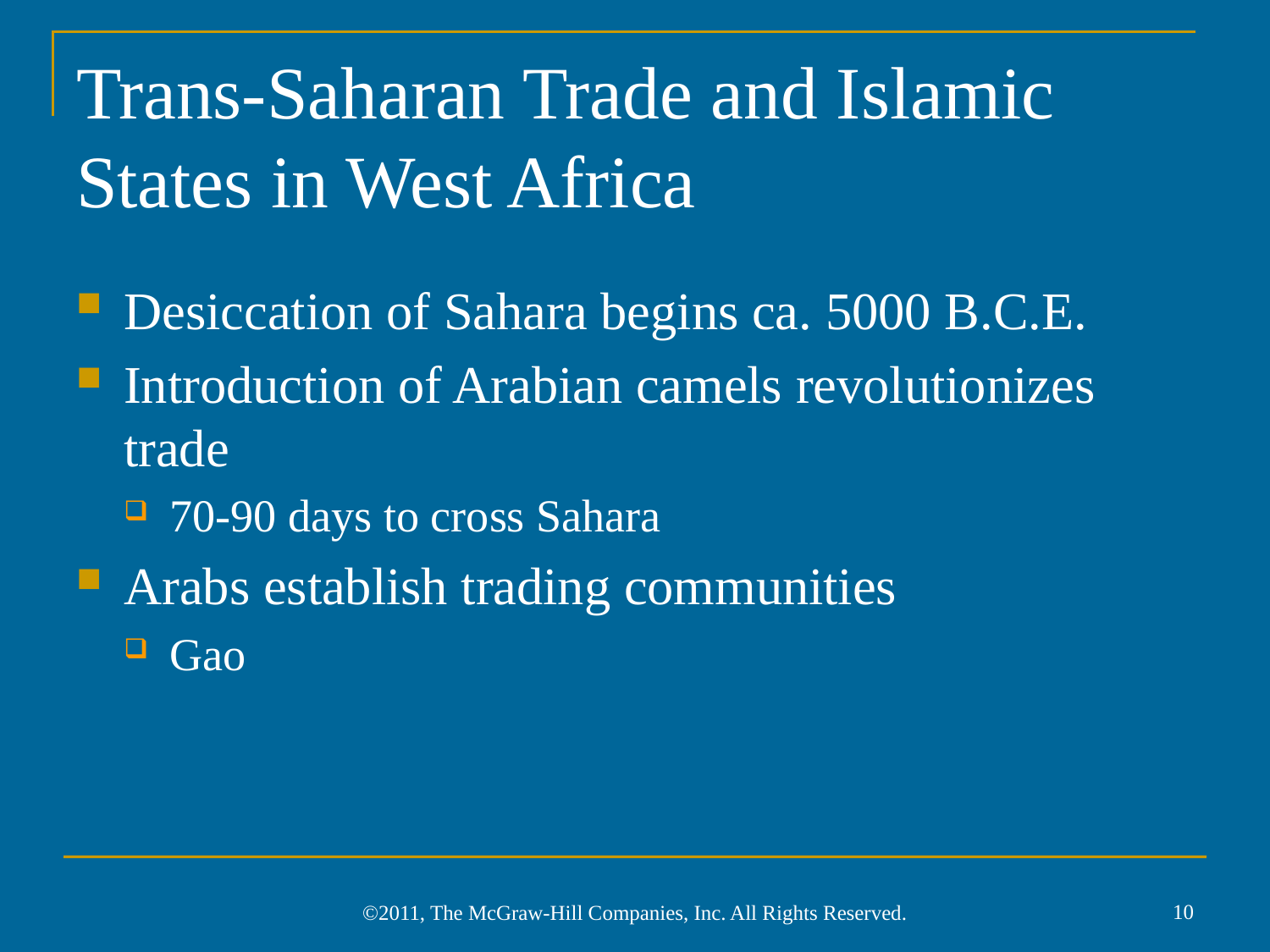

# Trans-Saharan Trade and Islamic States in West Africa
Desiccation of Sahara begins ca. 5000 B.C.E.
Introduction of Arabian camels revolutionizes trade
70-90 days to cross Sahara
Arabs establish trading communities
Gao
10
©2011, The McGraw-Hill Companies, Inc. All Rights Reserved.